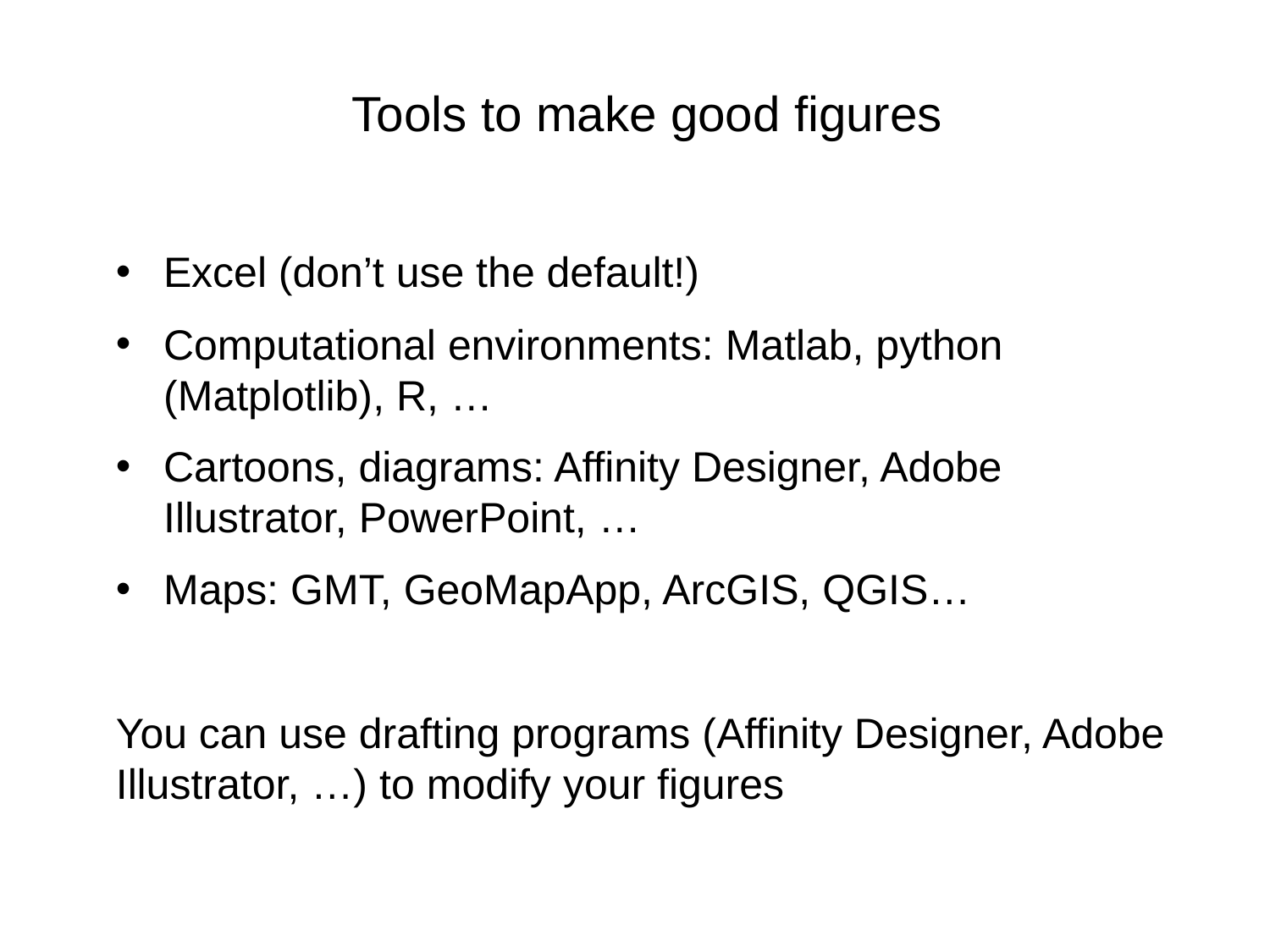

Tools to make good figures
Excel (don’t use the default!)
Computational environments: Matlab, python (Matplotlib), R, …
Cartoons, diagrams: Affinity Designer, Adobe Illustrator, PowerPoint, …
Maps: GMT, GeoMapApp, ArcGIS, QGIS…

You can use drafting programs (Affinity Designer, Adobe Illustrator, …) to modify your figures